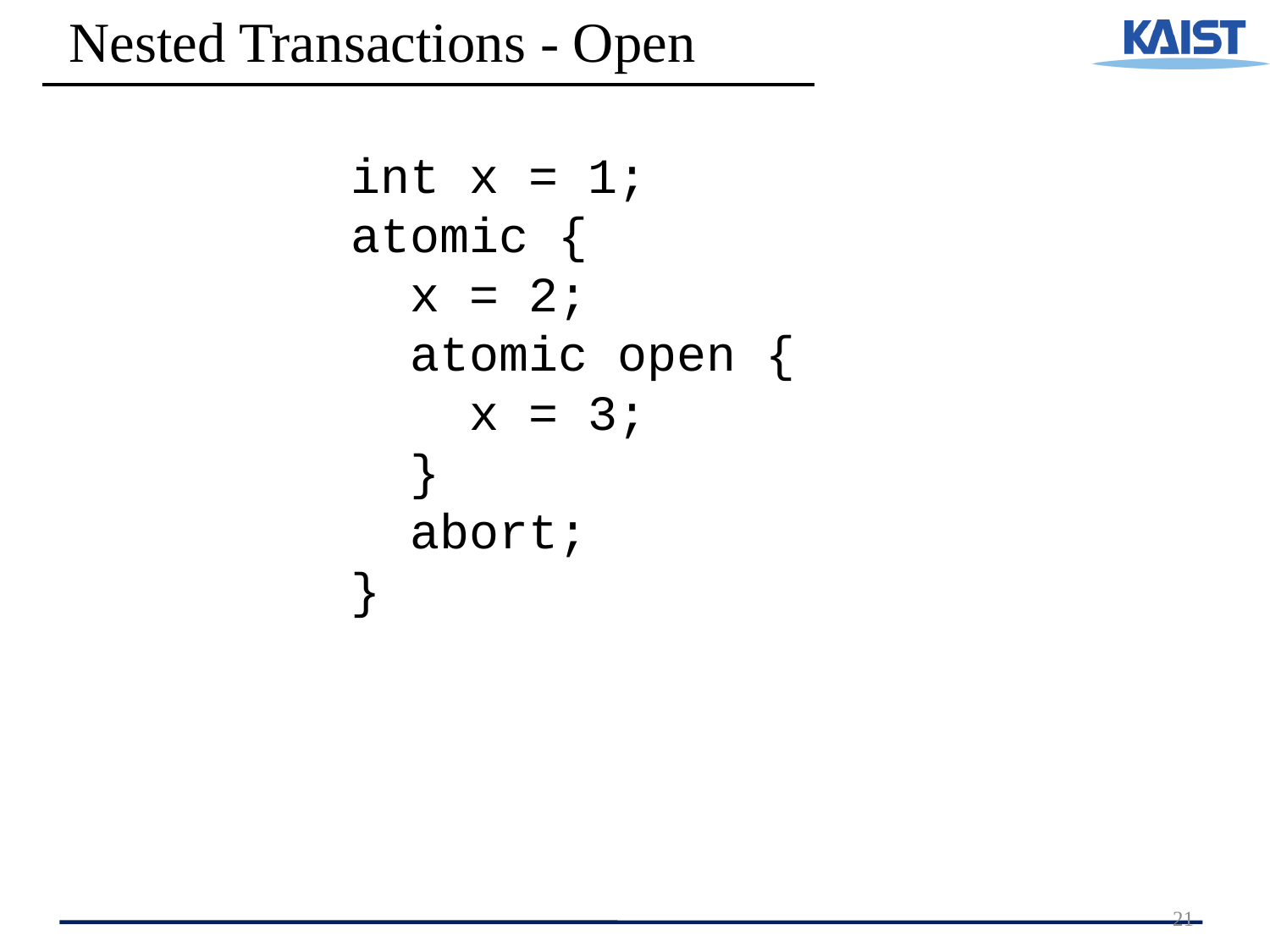

Nested Transactions - Open
int x = 1;
atomic {
  x = 2;
  atomic open {
    x = 3;
  }
  abort;
}
21